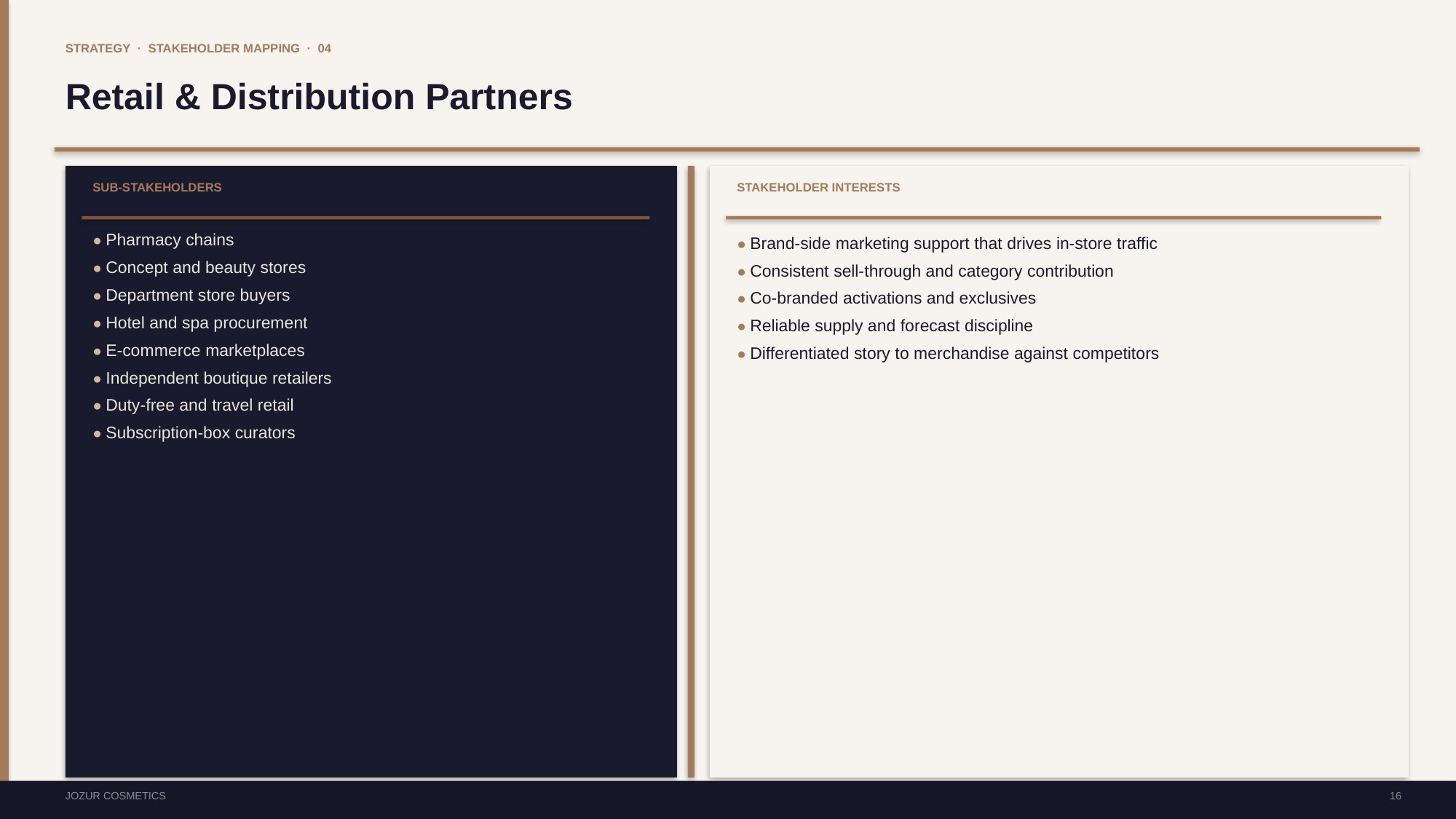

STRATEGY  ·  STAKEHOLDER MAPPING  ·  04
Retail & Distribution Partners

SUB-STAKEHOLDERS
STAKEHOLDER INTERESTS

● Pharmacy chains
● Concept and beauty stores
● Department store buyers
● Hotel and spa procurement
● E-commerce marketplaces
● Independent boutique retailers
● Duty-free and travel retail
● Subscription-box curators
● Brand-side marketing support that drives in-store traffic
● Consistent sell-through and category contribution
● Co-branded activations and exclusives
● Reliable supply and forecast discipline
● Differentiated story to merchandise against competitors

JOZUR COSMETICS
16